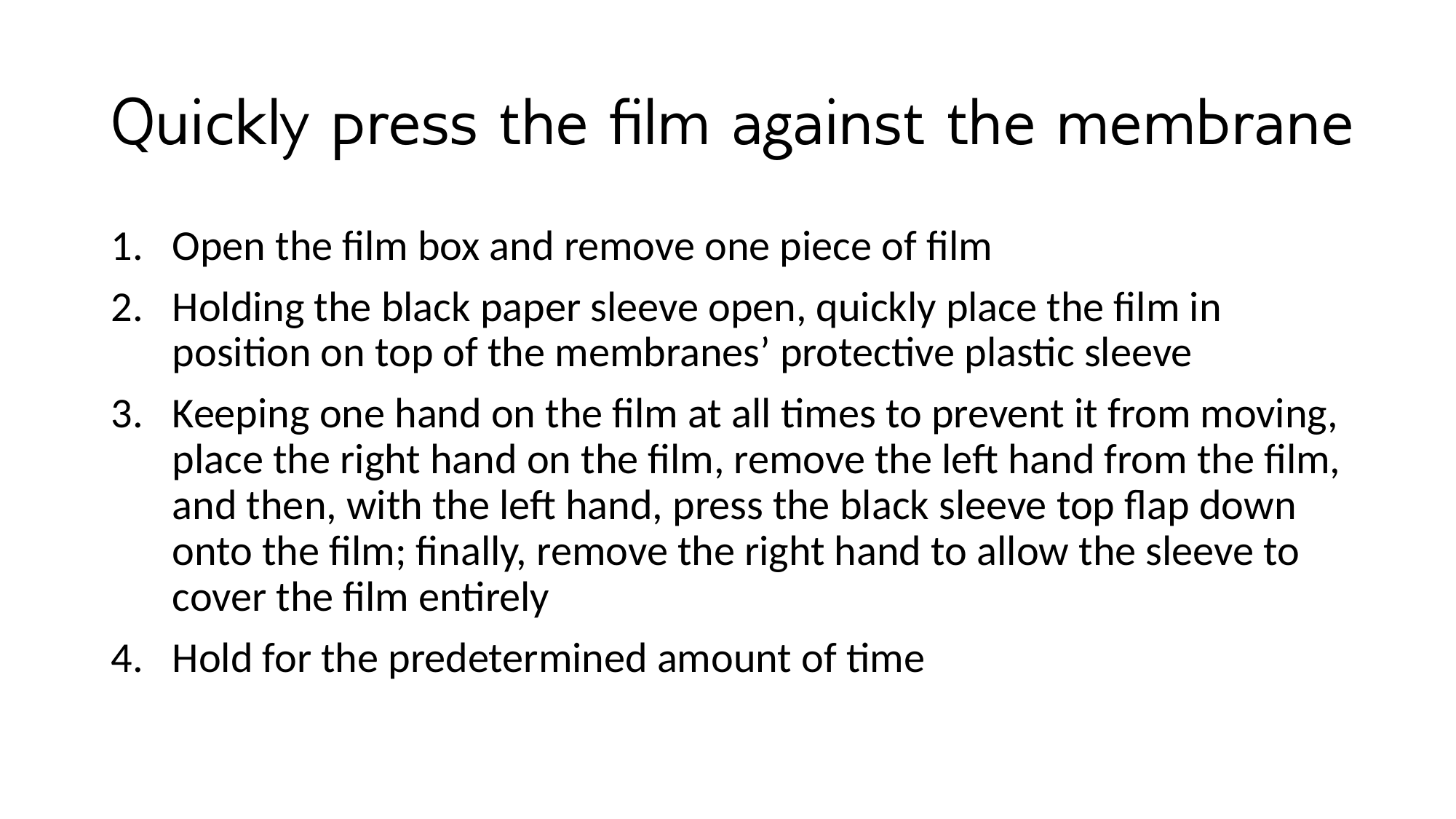

# Quickly press the film against the membrane
Open the film box and remove one piece of film
Holding the black paper sleeve open, quickly place the film in position on top of the membranes’ protective plastic sleeve
Keeping one hand on the film at all times to prevent it from moving, place the right hand on the film, remove the left hand from the film, and then, with the left hand, press the black sleeve top flap down onto the film; finally, remove the right hand to allow the sleeve to cover the film entirely
Hold for the predetermined amount of time